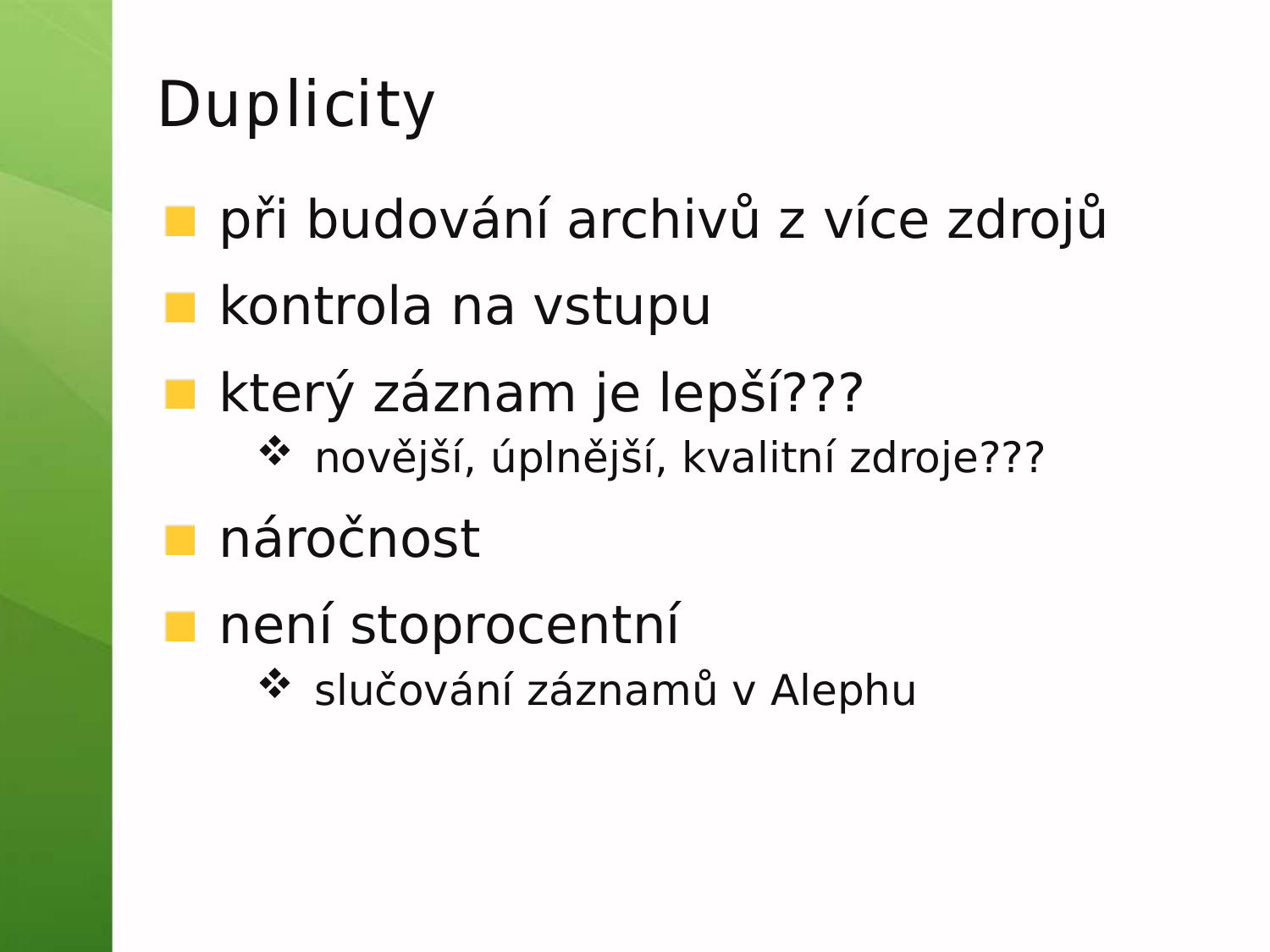

# Duplicity
při budování archivů z více zdrojů
kontrola na vstupu
který záznam je lepší???
novější, úplnější, kvalitní zdroje???
náročnost
není stoprocentní
slučování záznamů v Alephu